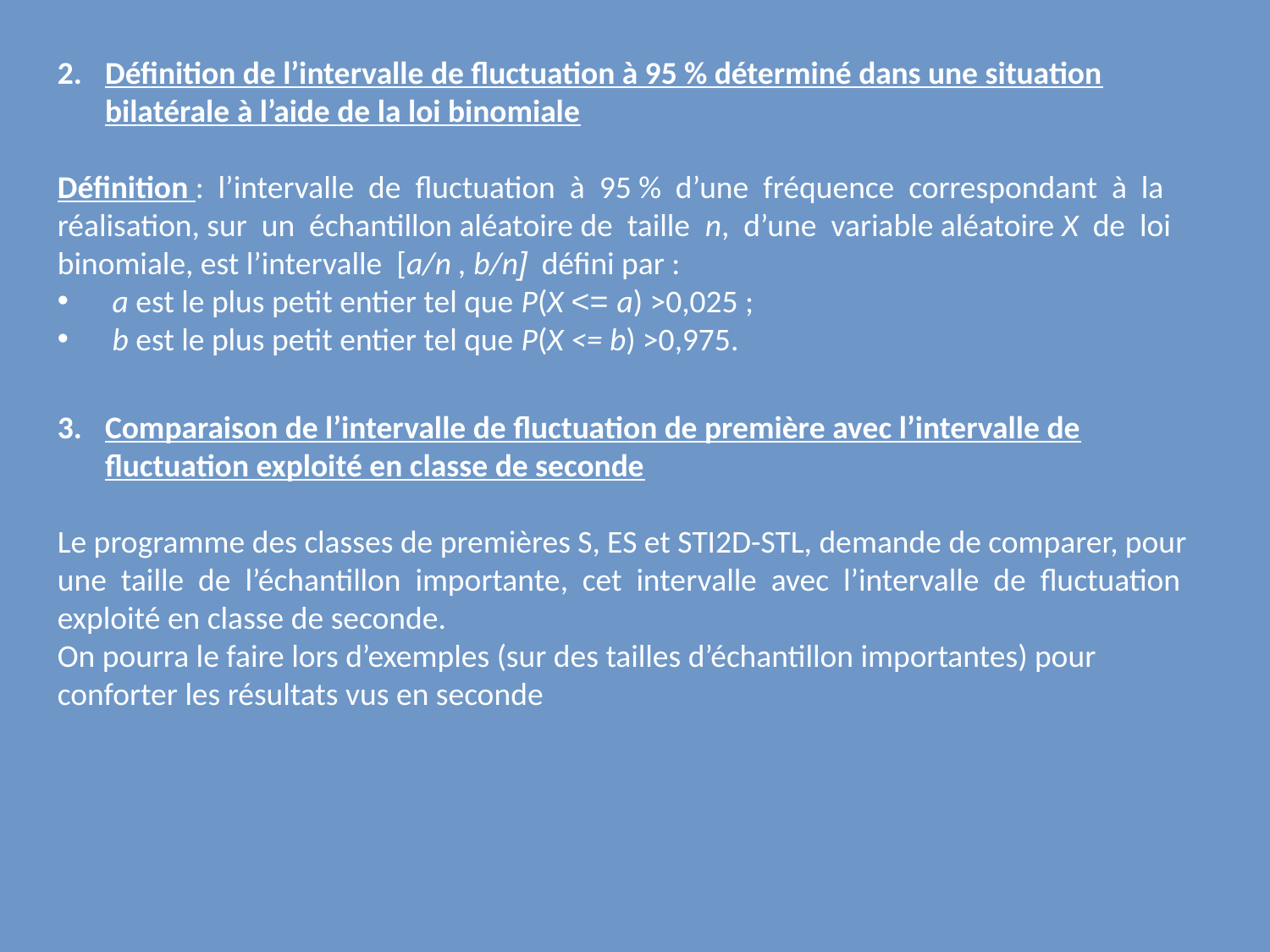

Définition de l’intervalle de fluctuation à 95 % déterminé dans une situation bilatérale à l’aide de la loi binomiale

Définition :  l’intervalle  de  fluctuation  à  95 %  d’une  fréquence  correspondant  à  la réalisation, sur  un  échantillon aléatoire de  taille  n,  d’une  variable aléatoire X  de  loi
binomiale, est l’intervalle  [a/n , b/n]  défini par :
 a est le plus petit entier tel que P(X <= a) >0,025 ;
 b est le plus petit entier tel que P(X <= b) >0,975.

Comparaison de l’intervalle de fluctuation de première avec l’intervalle de fluctuation exploité en classe de seconde

Le programme des classes de premières S, ES et STI2D-STL, demande de comparer, pour
une  taille  de  l’échantillon  importante,  cet  intervalle  avec  l’intervalle  de  fluctuation exploité en classe de seconde.
On pourra le faire lors d’exemples (sur des tailles d’échantillon importantes) pour conforter les résultats vus en seconde